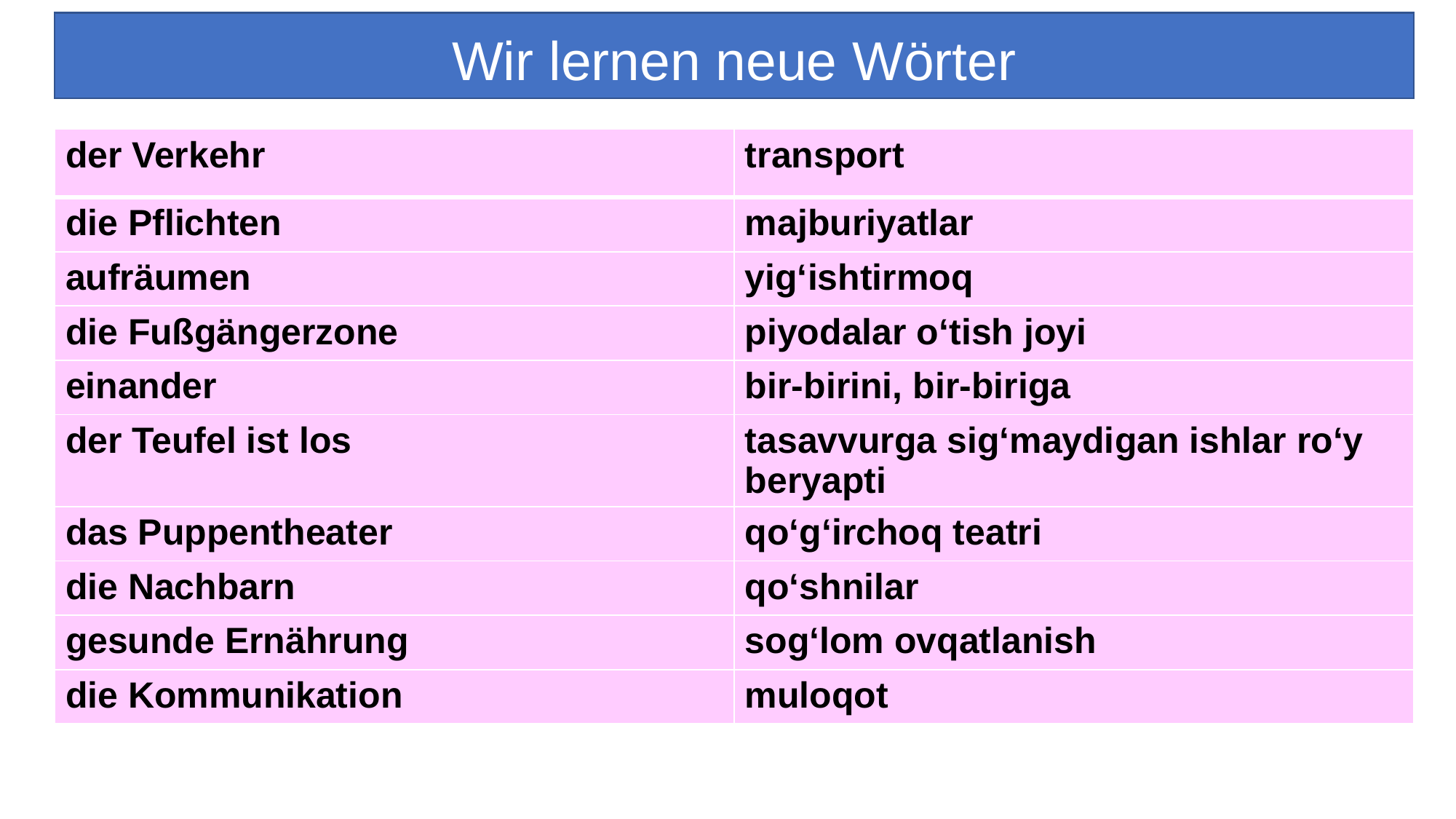

# Wir lernen neue Wörter

| der Verkehr | transport |
| --- | --- |
| die Pflichten | majburiyatlar |
| aufräumen | yig‘ishtirmoq |
| die Fußgängerzone | piyodalar o‘tish joyi |
| einander | bir-birini, bir-biriga |
| der Teufel ist los | tasavvurga sig‘maydigan ishlar ro‘y beryapti |
| das Puppentheater | qo‘g‘irchoq teatri |
| die Nachbarn | qo‘shnilar |
| gesunde Ernährung | sog‘lom ovqatlanish |
| die Kommunikation | muloqot |